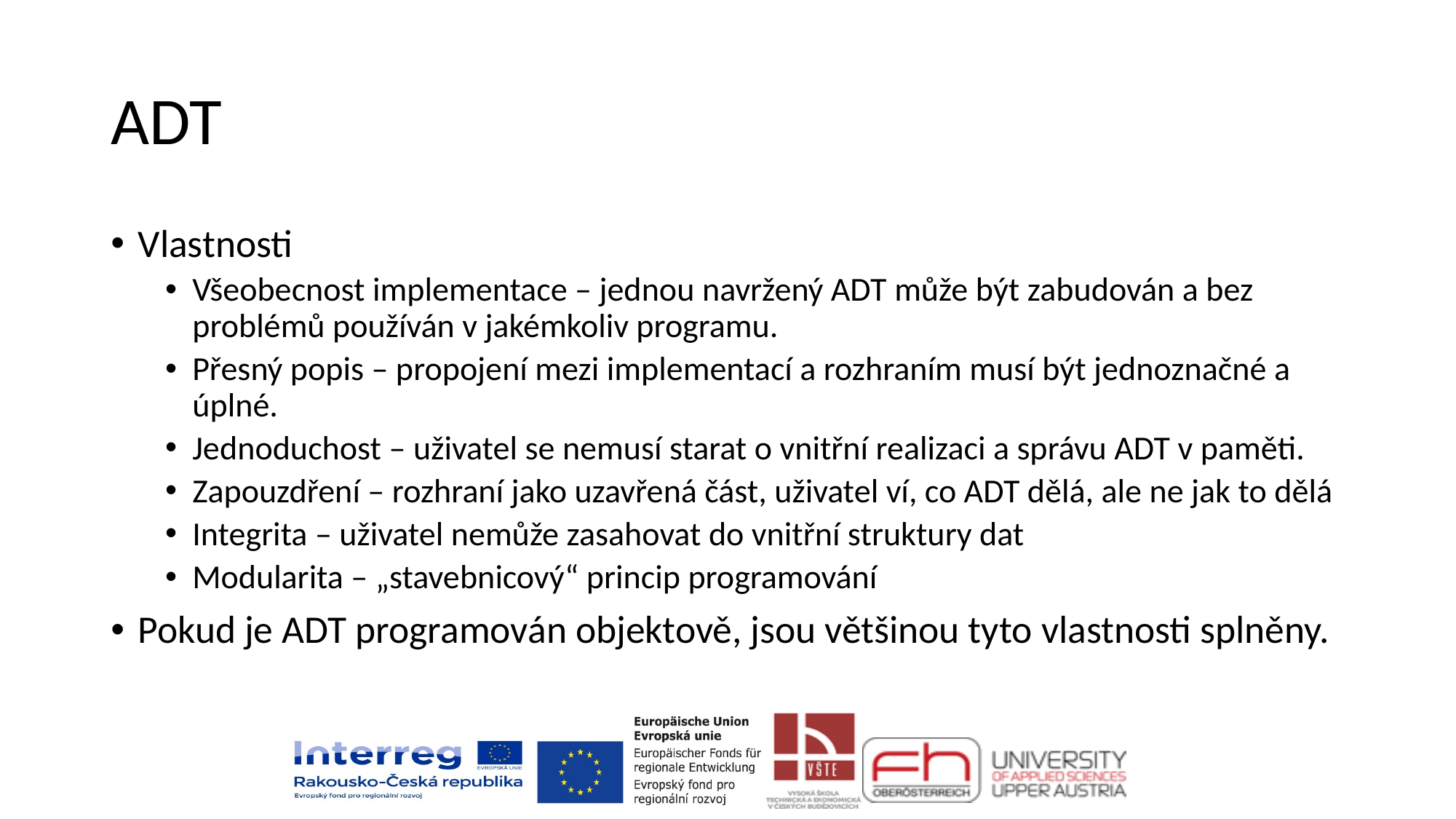

# ADT
Vlastnosti
Všeobecnost implementace – jednou navržený ADT může být zabudován a bez problémů používán v jakémkoliv programu.
Přesný popis – propojení mezi implementací a rozhraním musí být jednoznačné a úplné.
Jednoduchost – uživatel se nemusí starat o vnitřní realizaci a správu ADT v paměti.
Zapouzdření – rozhraní jako uzavřená část, uživatel ví, co ADT dělá, ale ne jak to dělá
Integrita – uživatel nemůže zasahovat do vnitřní struktury dat
Modularita – „stavebnicový“ princip programování
Pokud je ADT programován objektově, jsou většinou tyto vlastnosti splněny.